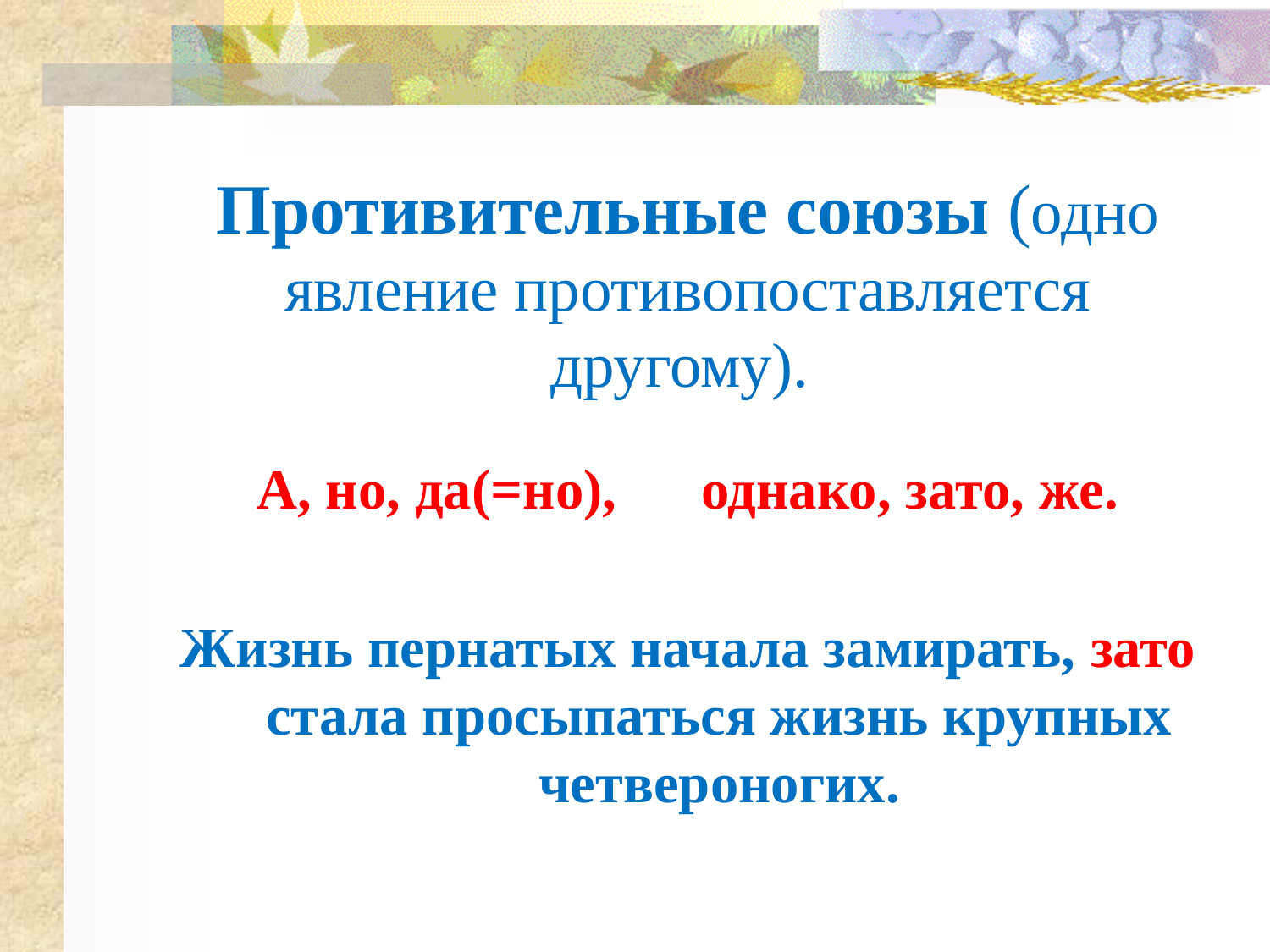

# Противительные союзы (одно явление противопоставляется другому).
А, но, да(=но),	однако, зато, же.

Жизнь пернатых начала замирать, зато стала просыпаться жизнь крупных четвероногих.